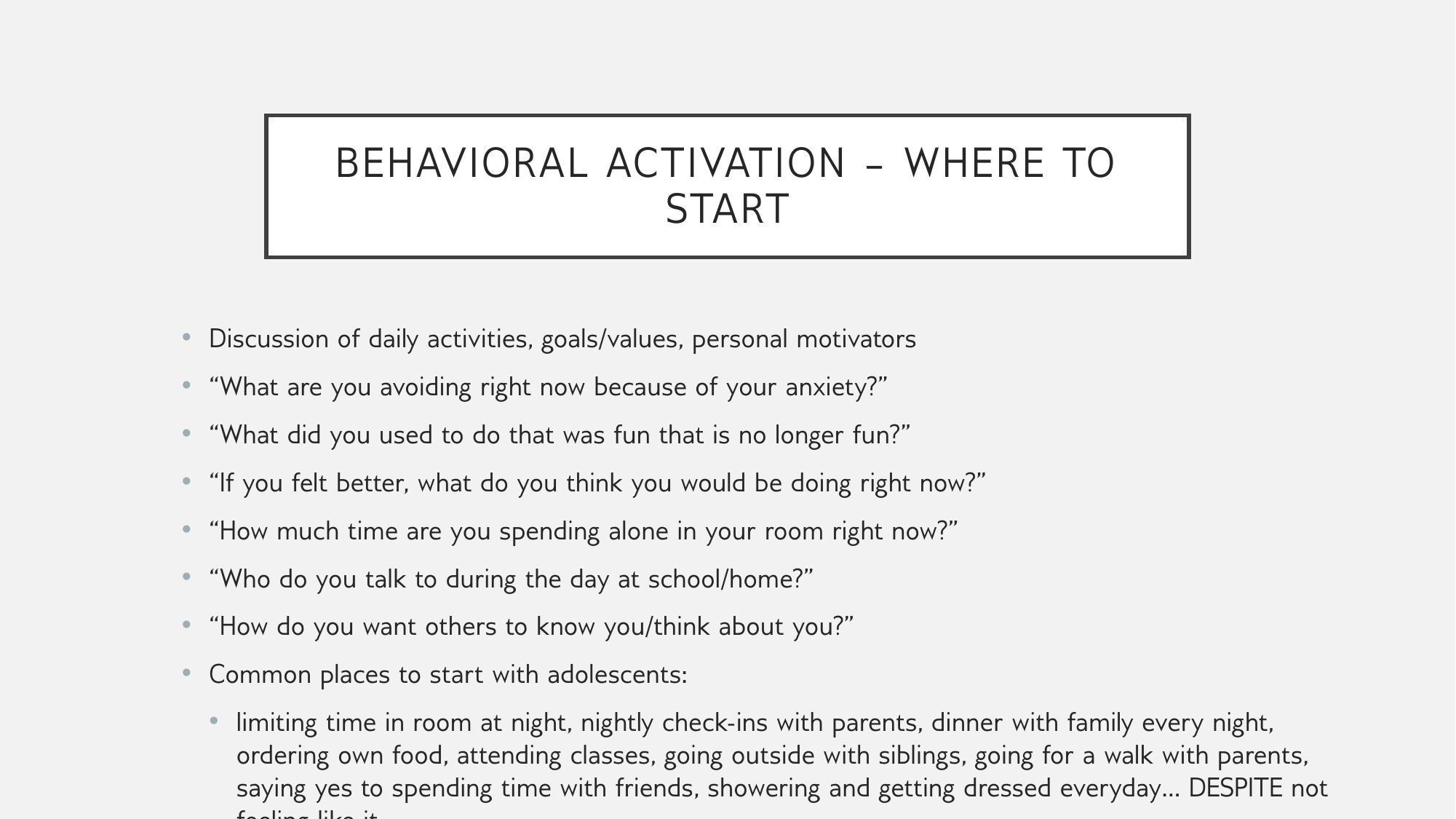

# Behavioral Activation – WHERE TO START
Discussion of daily activities, goals/values, personal motivators
“What are you avoiding right now because of your anxiety?”
“What did you used to do that was fun that is no longer fun?”
“If you felt better, what do you think you would be doing right now?”
“How much time are you spending alone in your room right now?”
“Who do you talk to during the day at school/home?”
“How do you want others to know you/think about you?”
Common places to start with adolescents:
limiting time in room at night, nightly check-ins with parents, dinner with family every night, ordering own food, attending classes, going outside with siblings, going for a walk with parents, saying yes to spending time with friends, showering and getting dressed everyday… DESPITE not feeling like it.